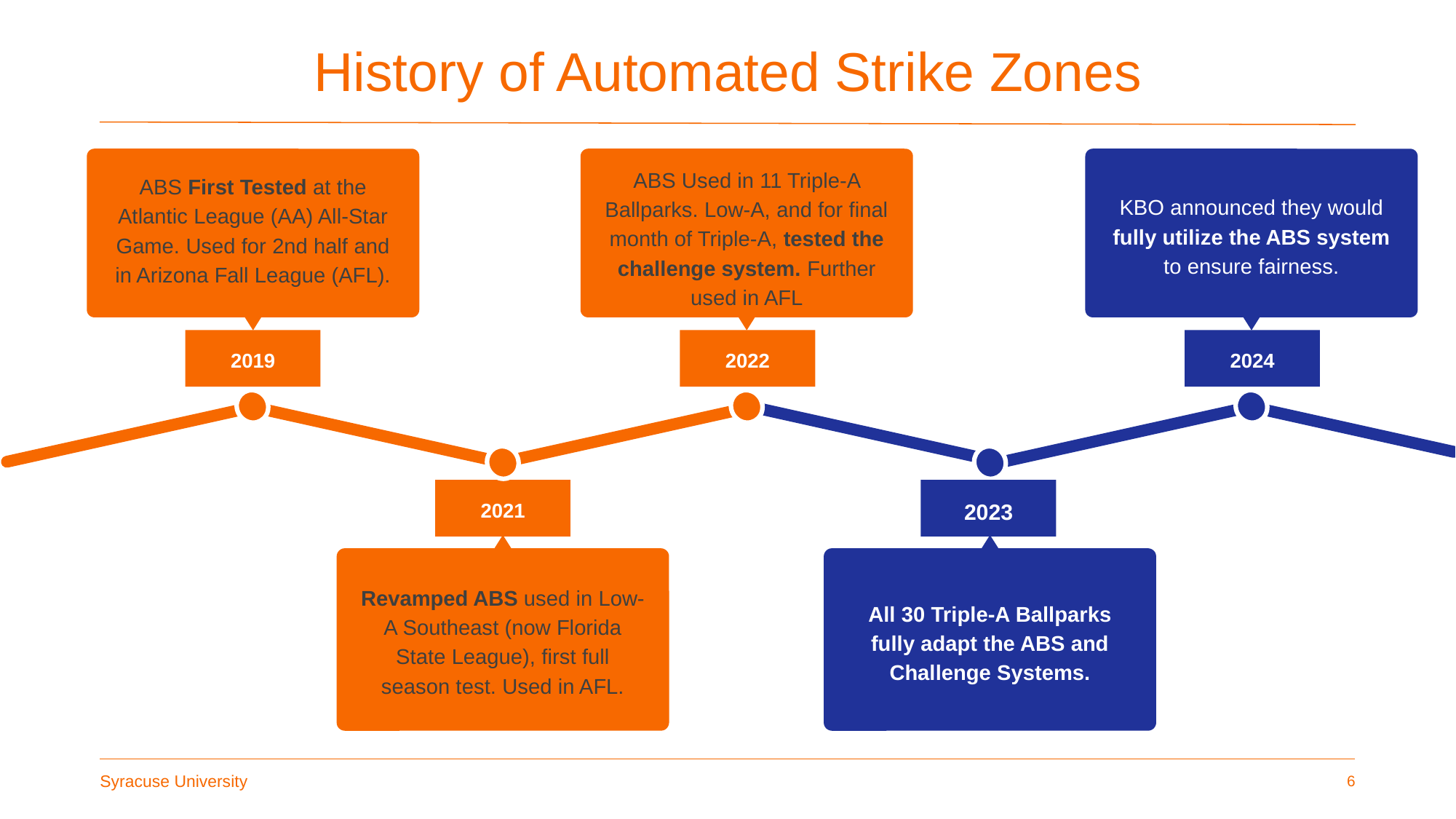

# History of Automated Strike Zones

ABS First Tested at the Atlantic League (AA) All-Star Game. Used for 2nd half and in Arizona Fall League (AFL).

2019

ABS Used in 11 Triple-A Ballparks. Low-A, and for final month of Triple-A, tested the challenge system. Further used in AFL

2022

KBO announced they would fully utilize the ABS system to ensure fairness.

2024

2021

Revamped ABS used in Low-A Southeast (now Florida State League), first full season test. Used in AFL.

2023

All 30 Triple-A Ballparks fully adapt the ABS and Challenge Systems.